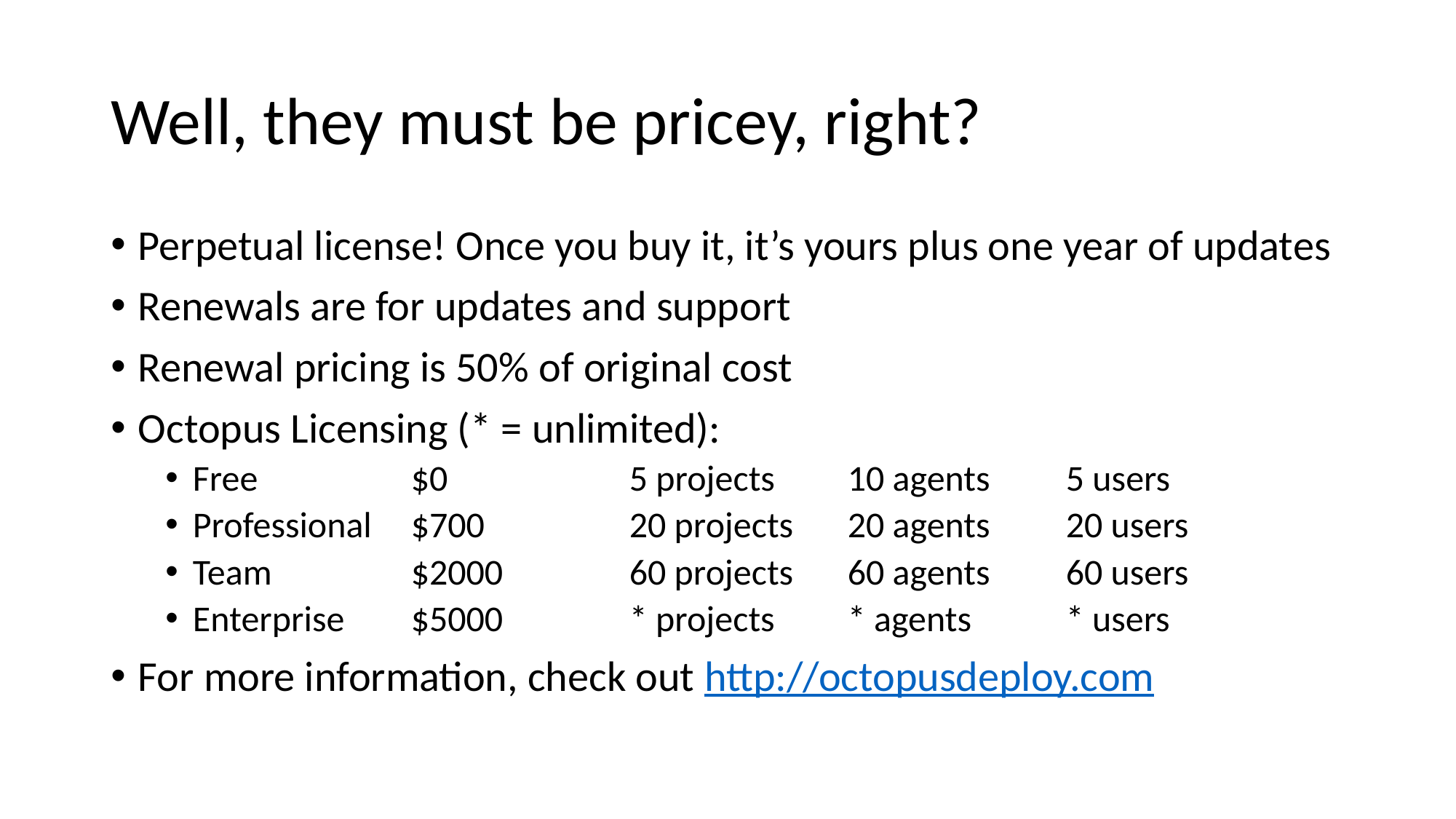

# Well, they must be pricey, right?
Perpetual license! Once you buy it, it’s yours plus one year of updates
Renewals are for updates and support
Renewal pricing is 50% of original cost
Octopus Licensing (* = unlimited):
Free	 	$0		5 projects 	10 agents 	5 users
Professional	$700		20 projects 	20 agents 	20 users
Team		$2000		60 projects 	60 agents 	60 users
Enterprise	$5000		* projects 	* agents 	* users
For more information, check out http://octopusdeploy.com